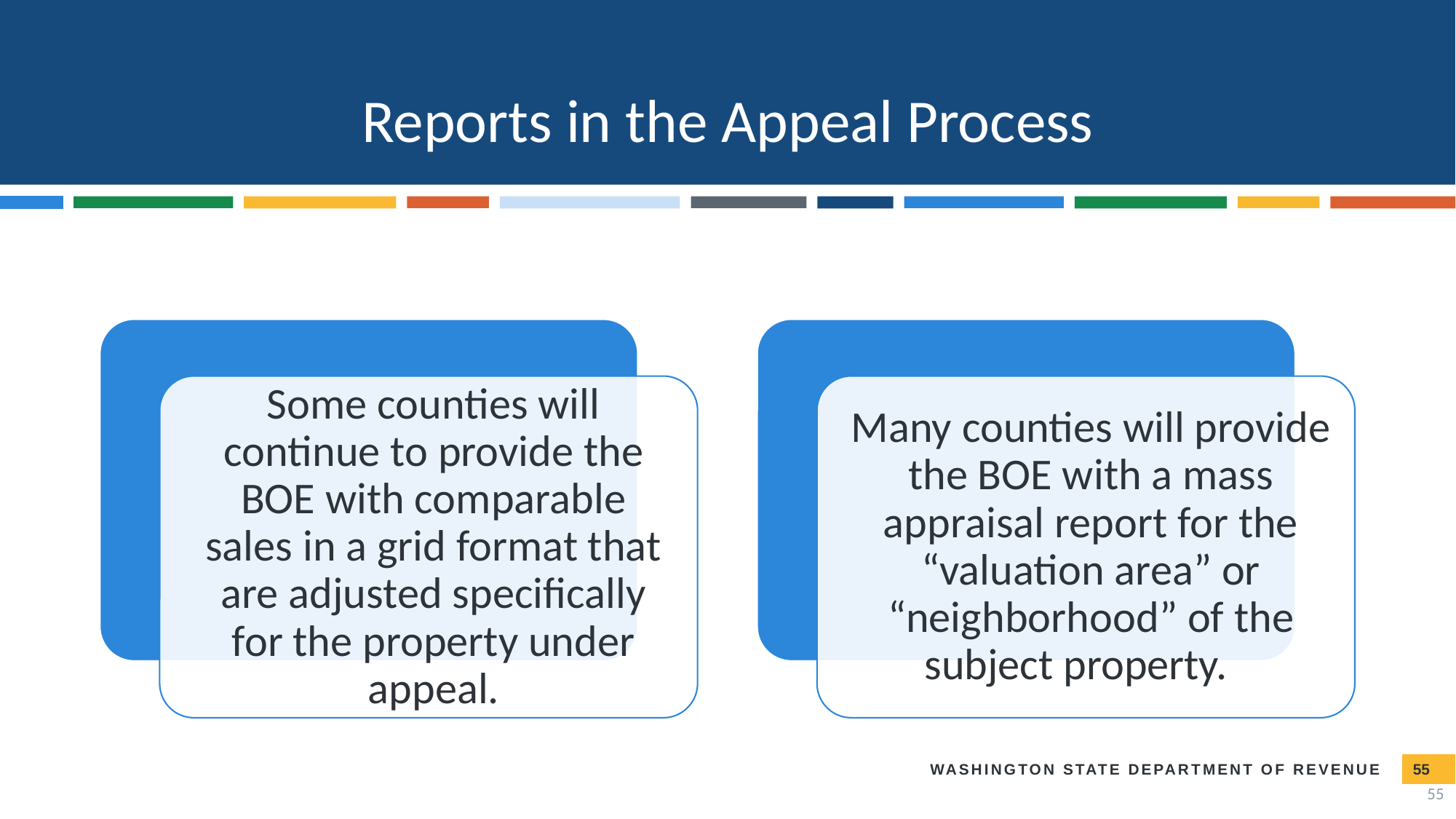

# Reports in the Appeal Process
Some counties will continue to provide the BOE with comparable sales in a grid format that are adjusted specifically for the property under appeal.
Many counties will provide the BOE with a mass appraisal report for the “valuation area” or “neighborhood” of the subject property.
55